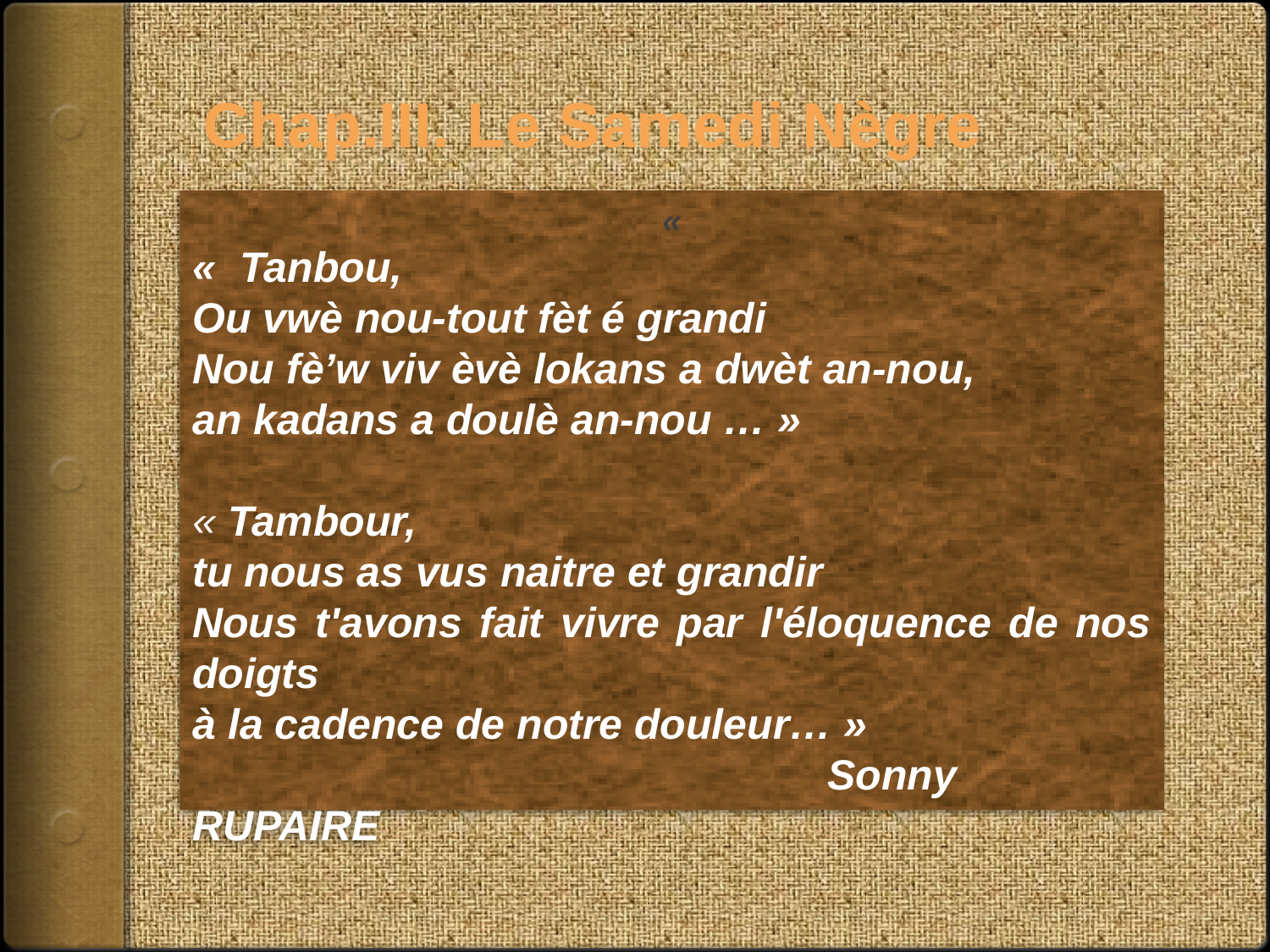

# Chap.III. Le Samedi Nègre
«
«  Tanbou,
Ou vwè nou-tout fèt é grandi
Nou fè’w viv èvè lokans a dwèt an-nou,
an kadans a doulè an-nou … »

« Tambour,
tu nous as vus naitre et grandir
Nous t'avons fait vivre par l'éloquence de nos doigts
à la cadence de notre douleur… »
					Sonny RUPAIRE